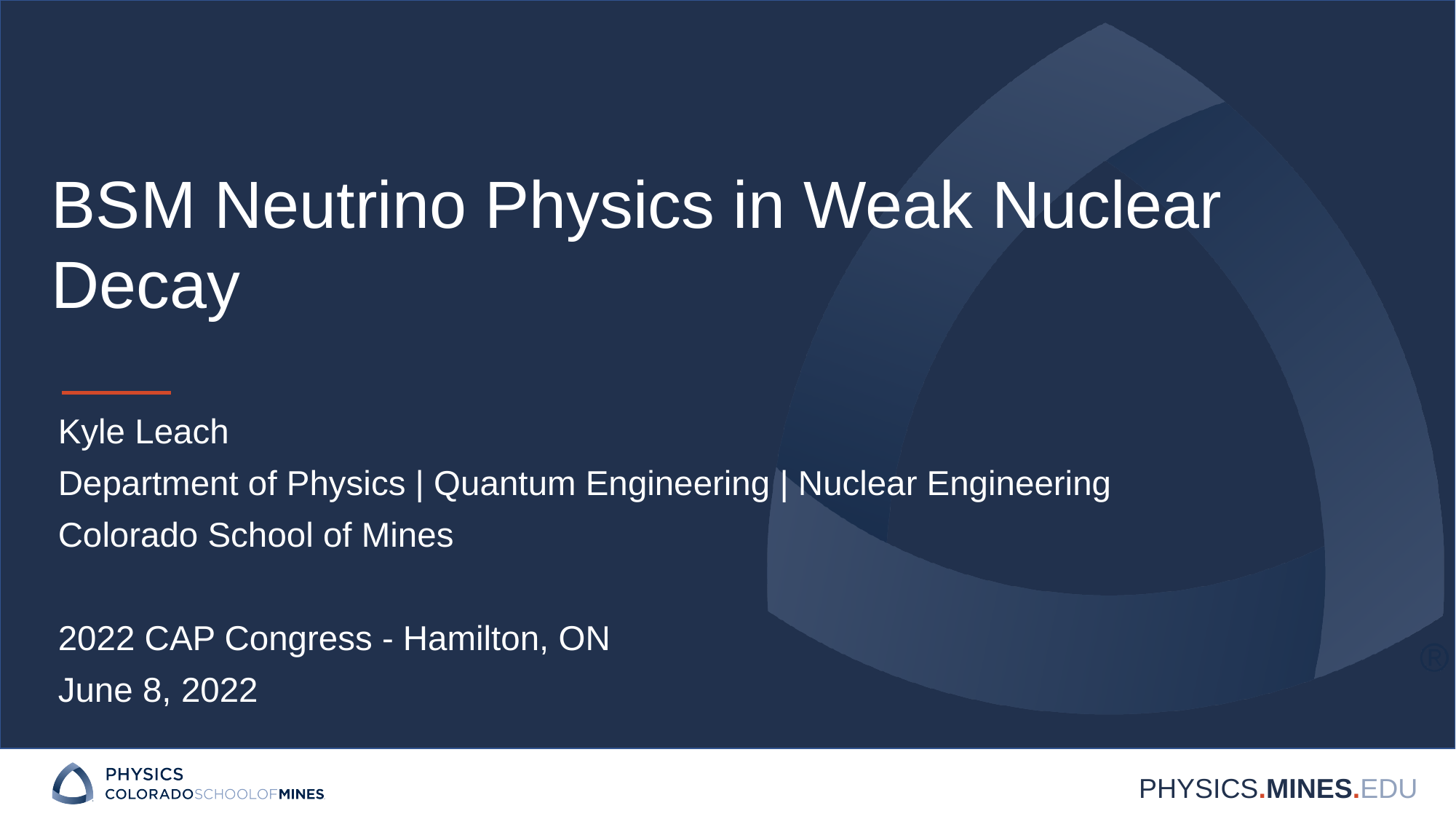

# BSM Neutrino Physics in Weak Nuclear Decay
Kyle Leach
Department of Physics | Quantum Engineering | Nuclear Engineering
Colorado School of Mines

2022 CAP Congress - Hamilton, ON
June 8, 2022